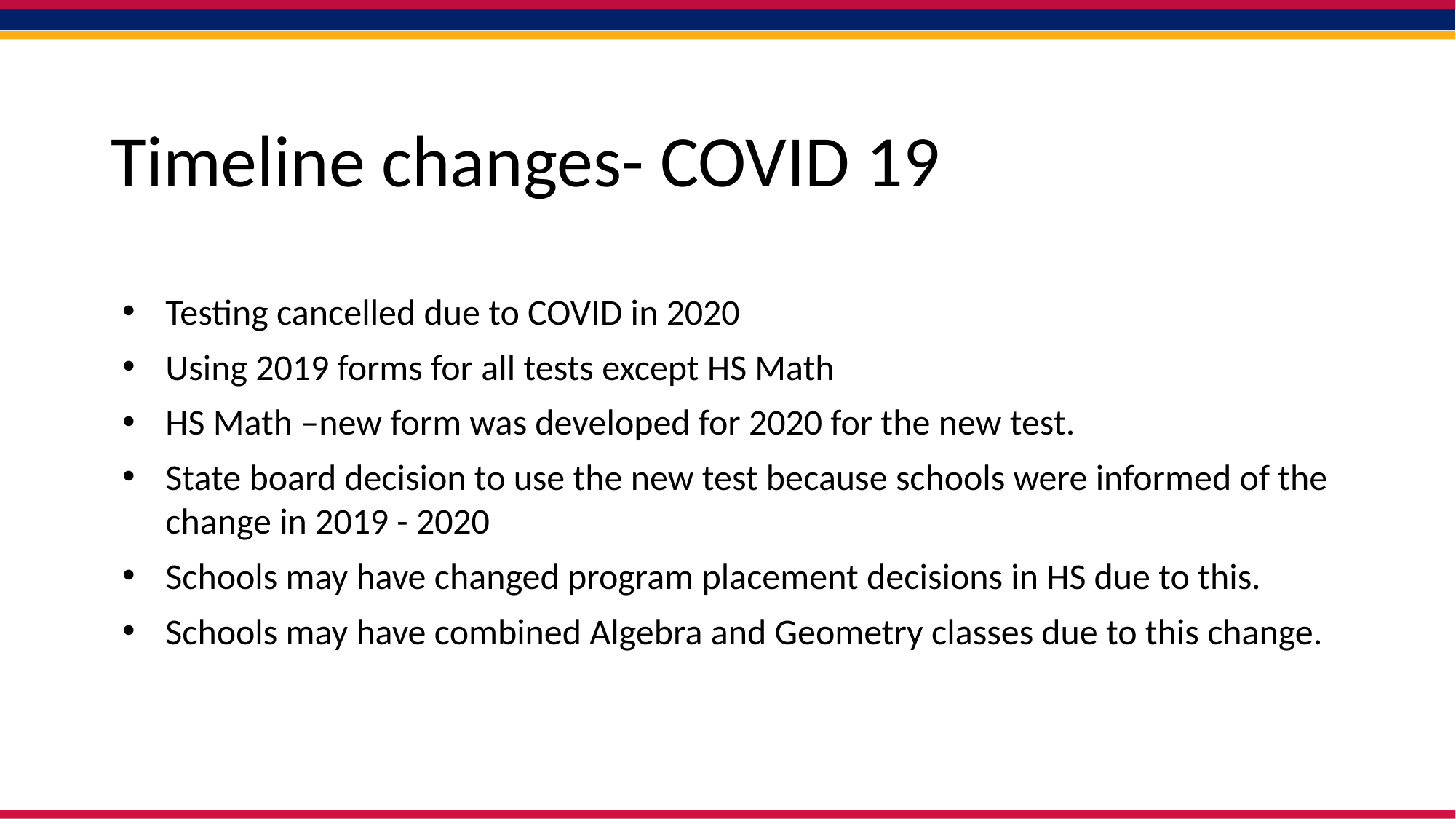

# Timeline changes- COVID 19

Testing cancelled due to COVID in 2020
Using 2019 forms for all tests except HS Math
HS Math –new form was developed for 2020 for the new test.
State board decision to use the new test because schools were informed of the change in 2019 - 2020
Schools may have changed program placement decisions in HS due to this.
Schools may have combined Algebra and Geometry classes due to this change.